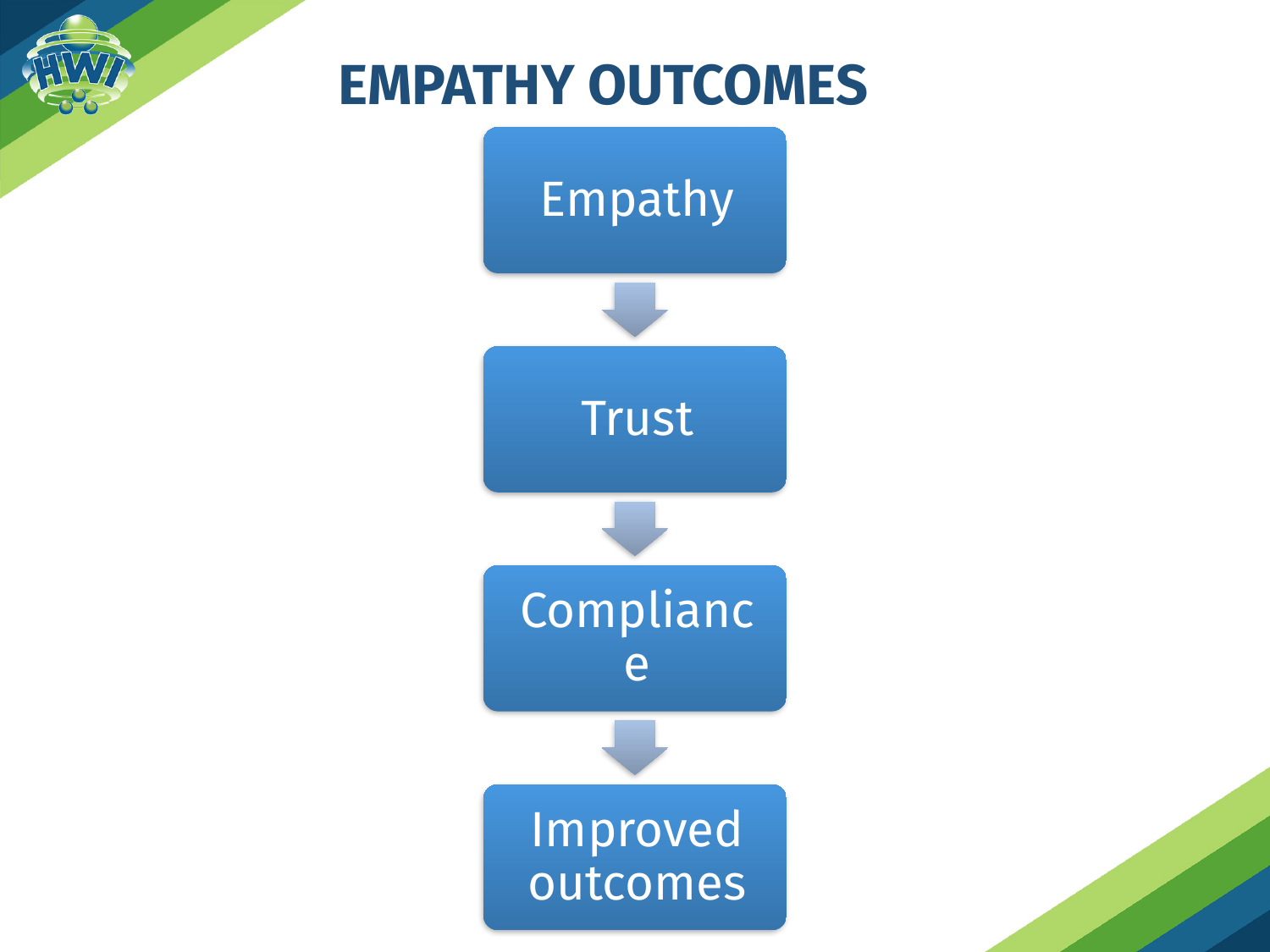

# Empathy Outcomes
Empathy

Trust

Compliance

Improved outcomes